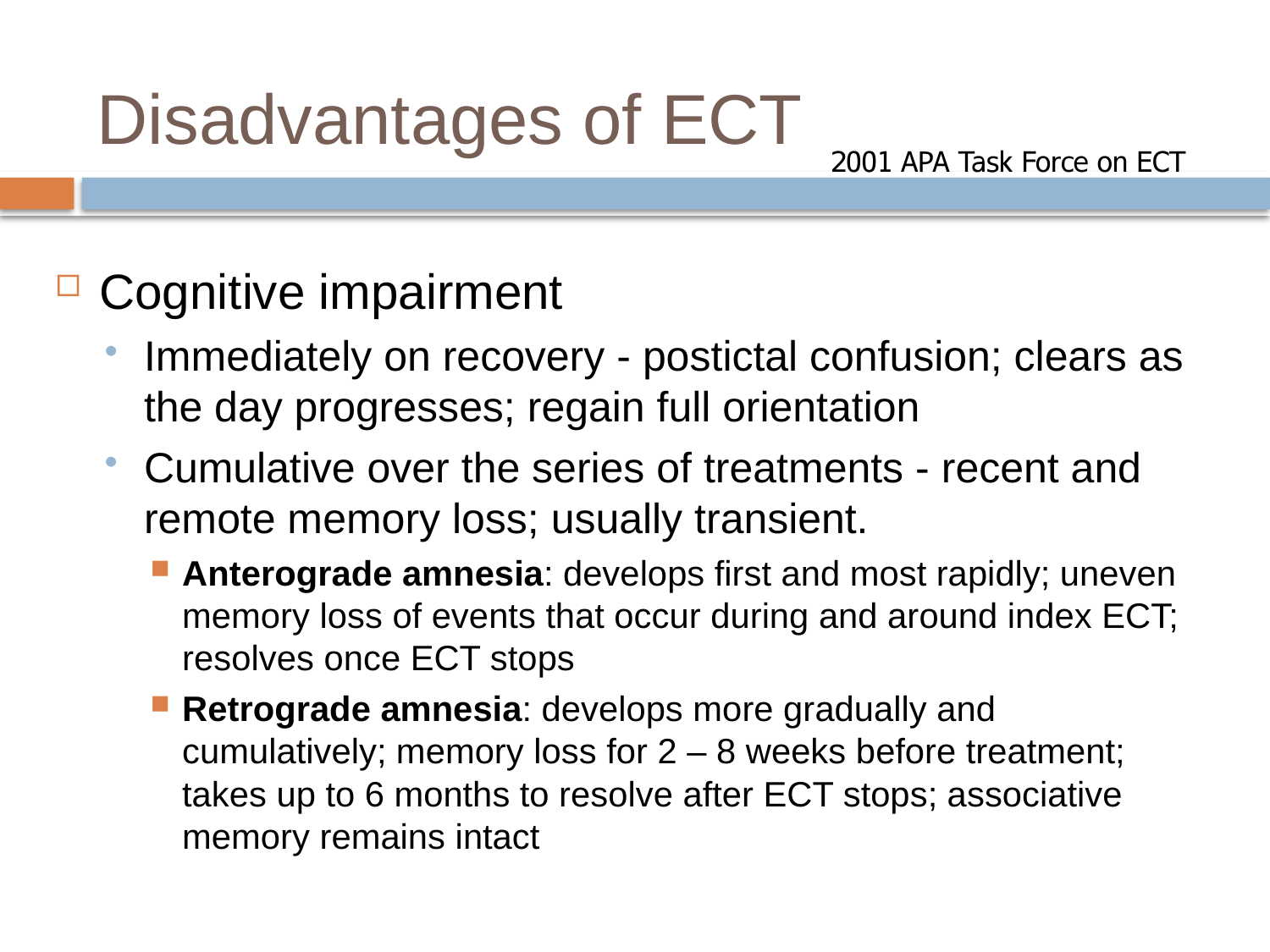

# Disadvantages of ECT
2001 APA Task Force on ECT
Cognitive impairment
Immediately on recovery - postictal confusion; clears as the day progresses; regain full orientation
Cumulative over the series of treatments - recent and remote memory loss; usually transient.
Anterograde amnesia: develops first and most rapidly; uneven memory loss of events that occur during and around index ECT; resolves once ECT stops
Retrograde amnesia: develops more gradually and cumulatively; memory loss for 2 – 8 weeks before treatment; takes up to 6 months to resolve after ECT stops; associative memory remains intact